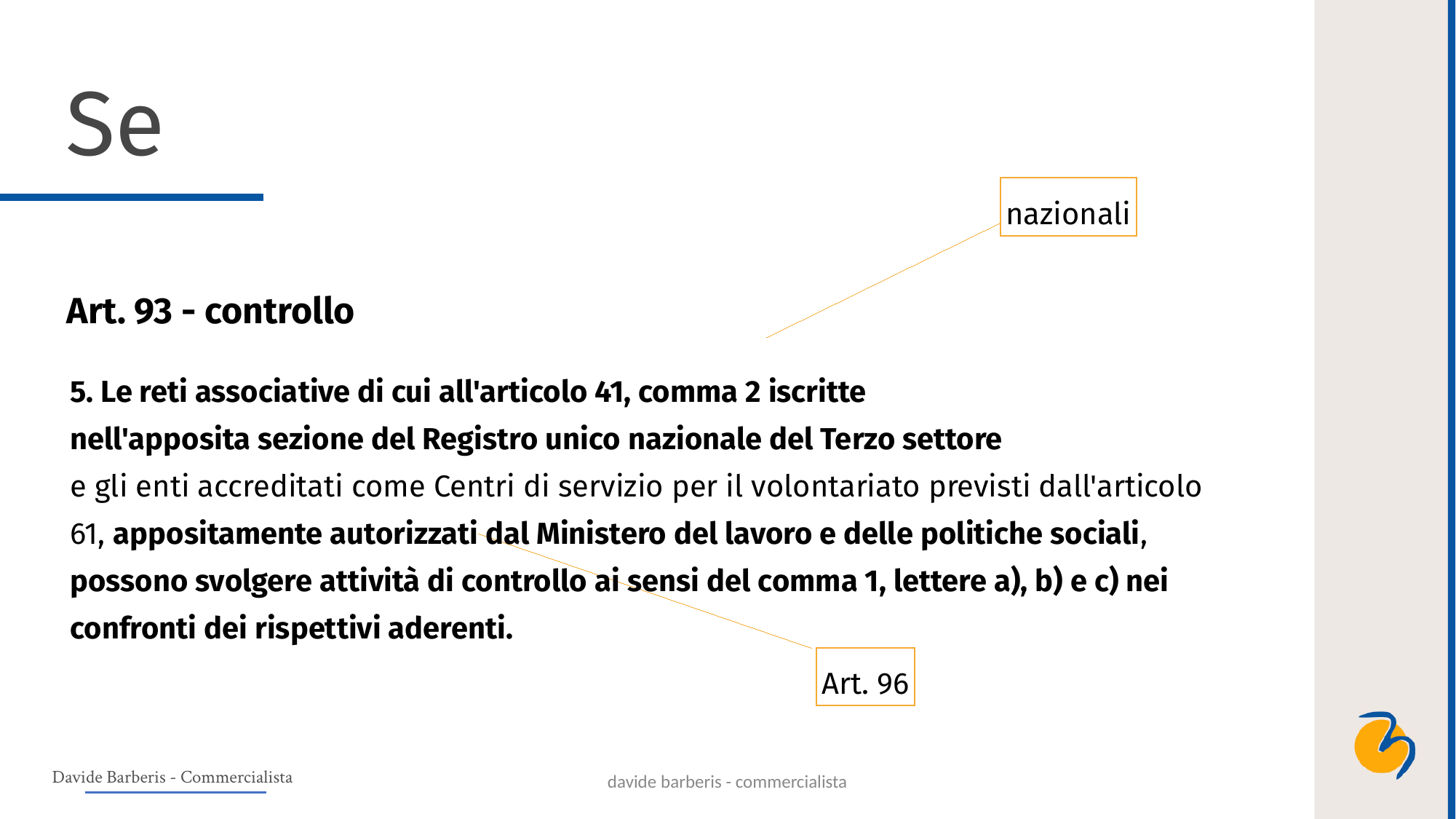

Se
nazionali

Art. 93 - controllo
5. Le reti associative di cui all'articolo 41, comma 2 iscritte
nell'apposita sezione del Registro unico nazionale del Terzo settore
e gli enti accreditati come Centri di servizio per il volontariato previsti dall'articolo 61, appositamente autorizzati dal Ministero del lavoro e delle politiche sociali, possono svolgere attività di controllo ai sensi del comma 1, lettere a), b) e c) nei confronti dei rispettivi aderenti.

Art. 96
davide barberis - commercialista